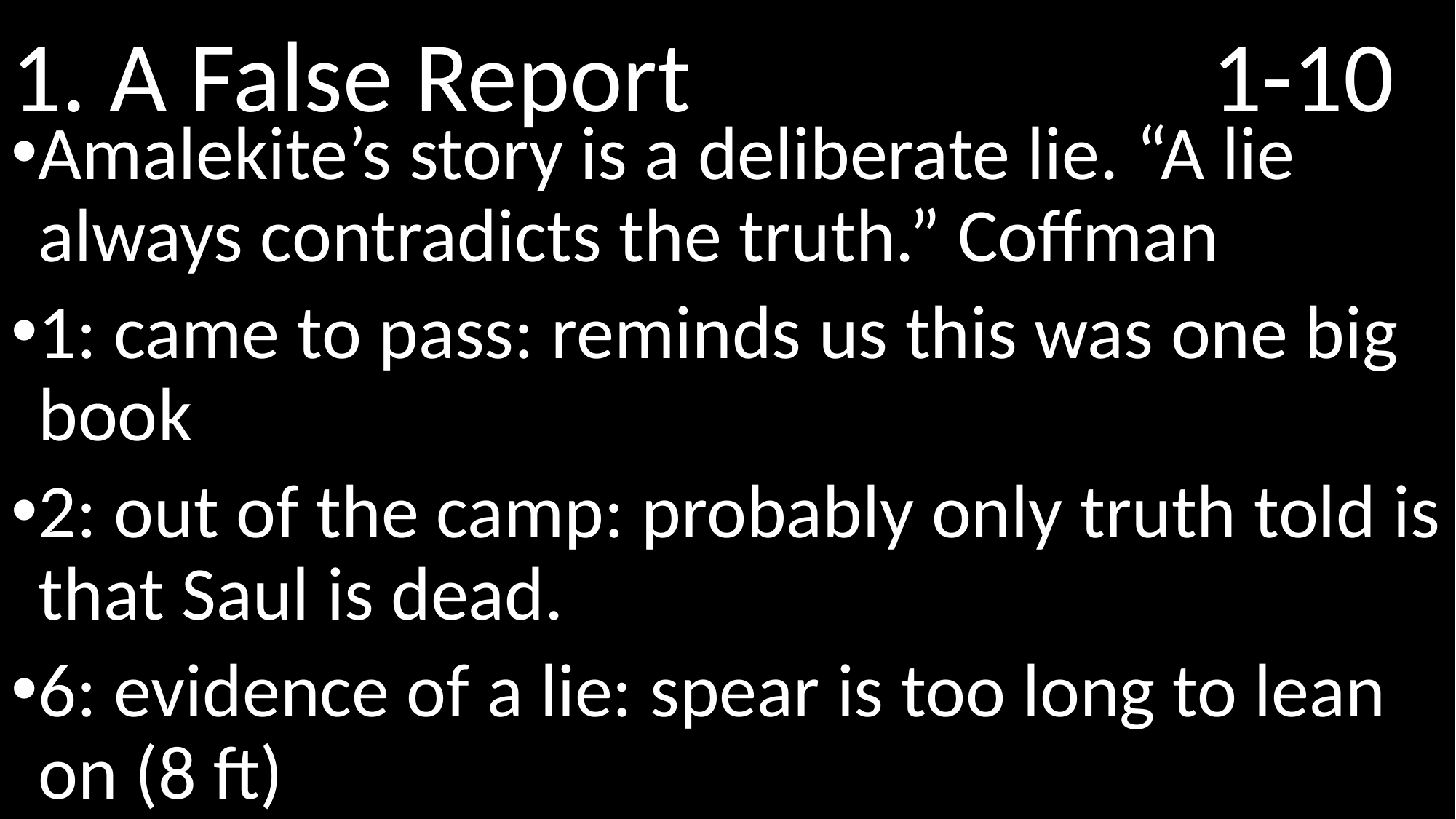

# 1. A False Report					1-10
Amalekite’s story is a deliberate lie. “A lie always contradicts the truth.” Coffman
1: came to pass: reminds us this was one big book
2: out of the camp: probably only truth told is that Saul is dead.
6: evidence of a lie: spear is too long to lean on (8 ft)